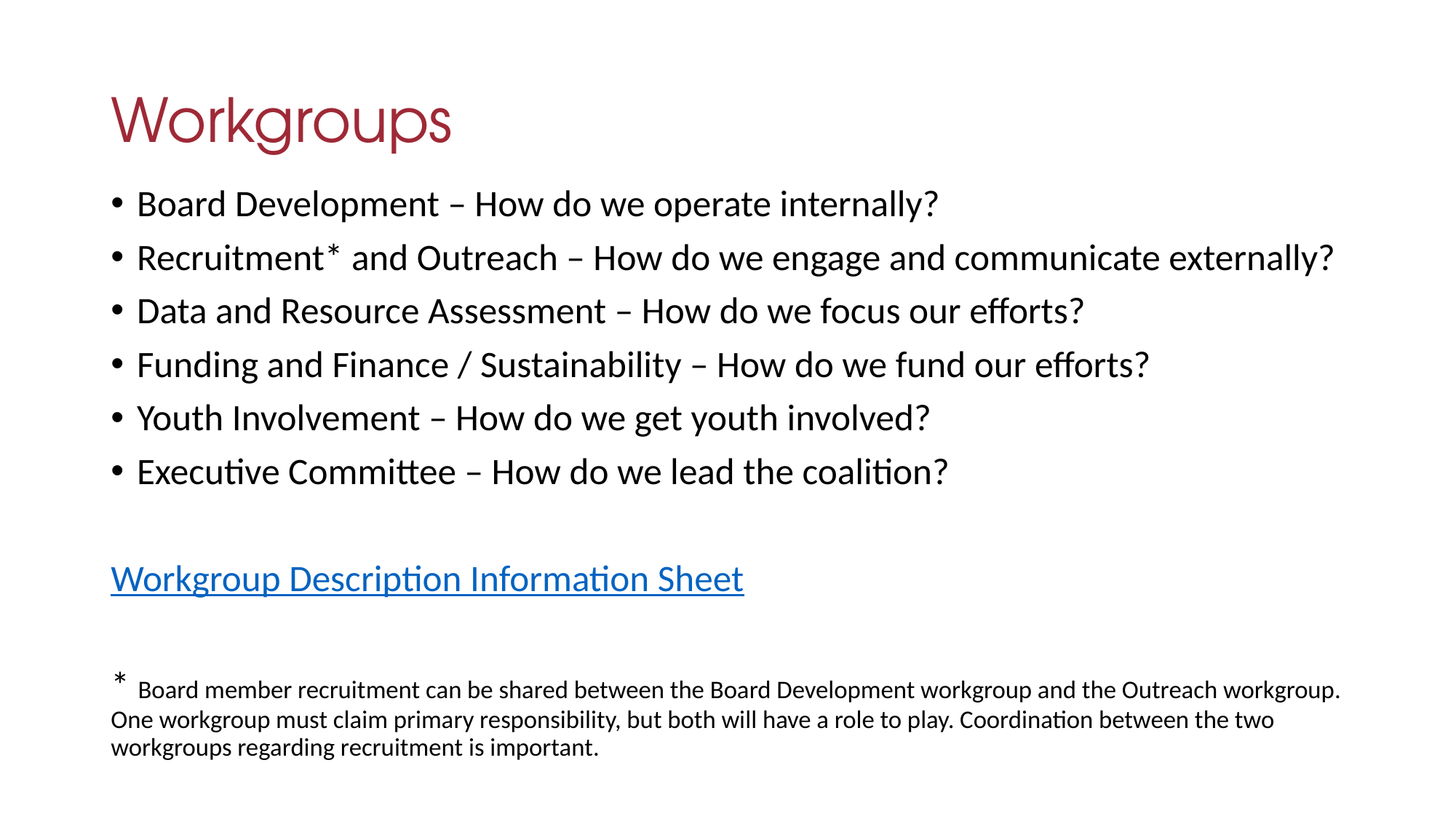

# Workgroups
Board Development – How do we operate internally?
Recruitment* and Outreach – How do we engage and communicate externally?
Data and Resource Assessment – How do we focus our efforts?
Funding and Finance / Sustainability – How do we fund our efforts?
Youth Involvement – How do we get youth involved?
Executive Committee – How do we lead the coalition?

Workgroup Description Information Sheet

* Board member recruitment can be shared between the Board Development workgroup and the Outreach workgroup. One workgroup must claim primary responsibility, but both will have a role to play. Coordination between the two workgroups regarding recruitment is important.